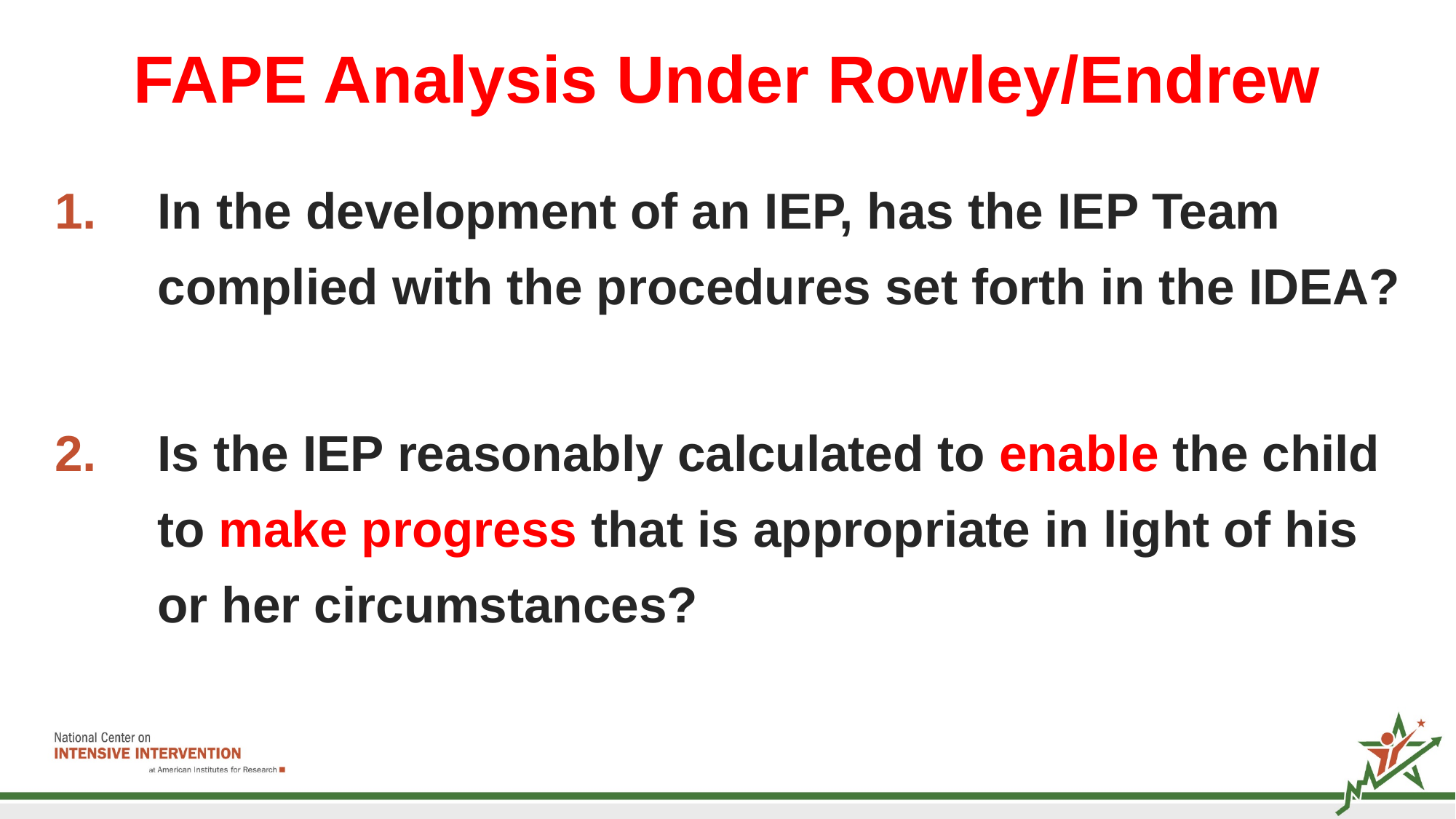

# FAPE Analysis Under Rowley/Endrew
In the development of an IEP, has the IEP Team complied with the procedures set forth in the IDEA?

Is the IEP reasonably calculated to enable the child to make progress that is appropriate in light of his or her circumstances?